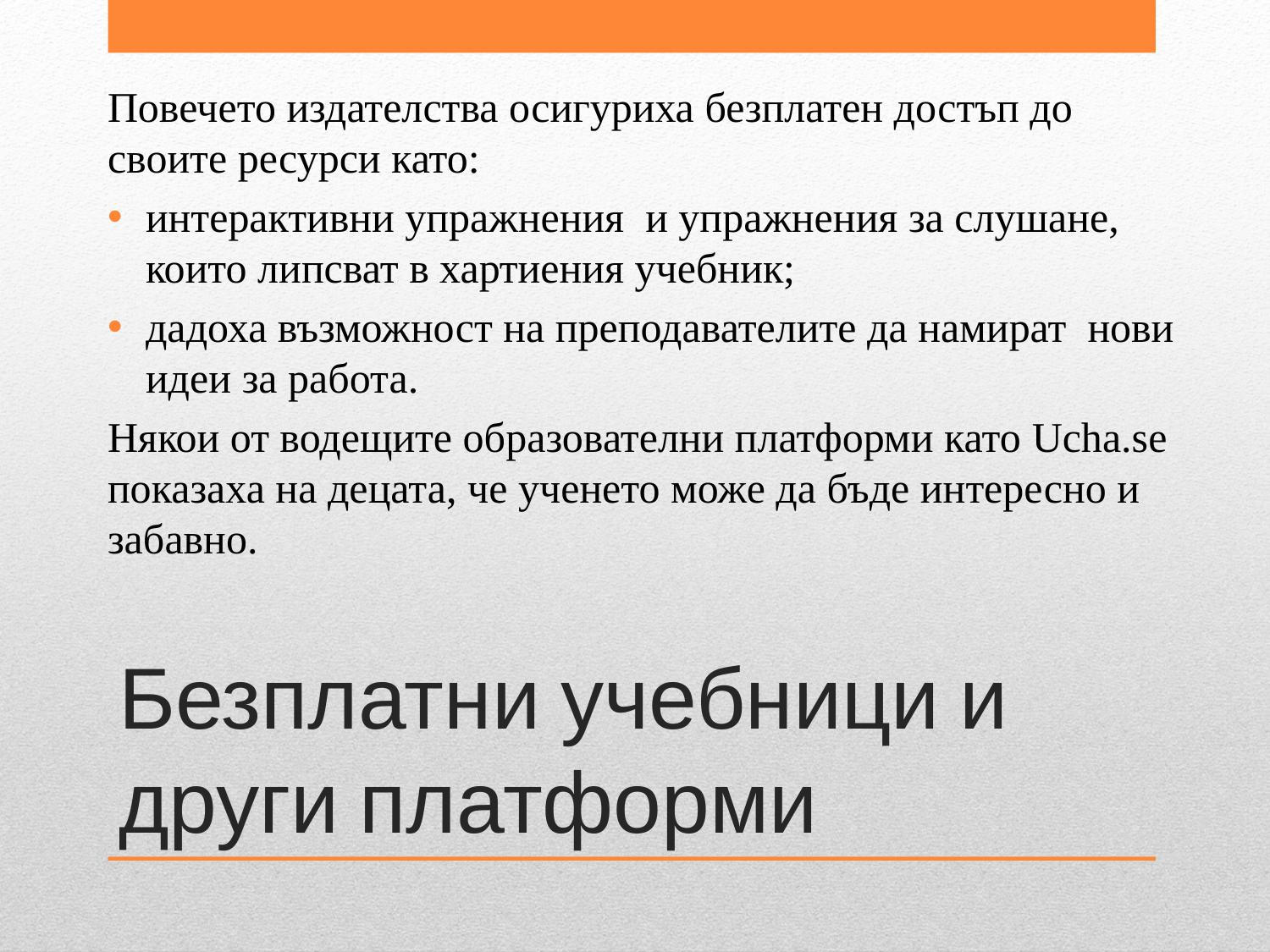

Повечето издателства осигуриха безплатен достъп до своите ресурси като:
интерактивни упражнения  и упражнения за слушане, които липсват в хартиения учебник;
дадоха възможност на преподавателите да намират  нови идеи за работа.
Някои от водещите образователни платформи като Ucha.se показаха на децата, че ученето може да бъде интересно и забавно.

# Безплатни учебници и други платформи